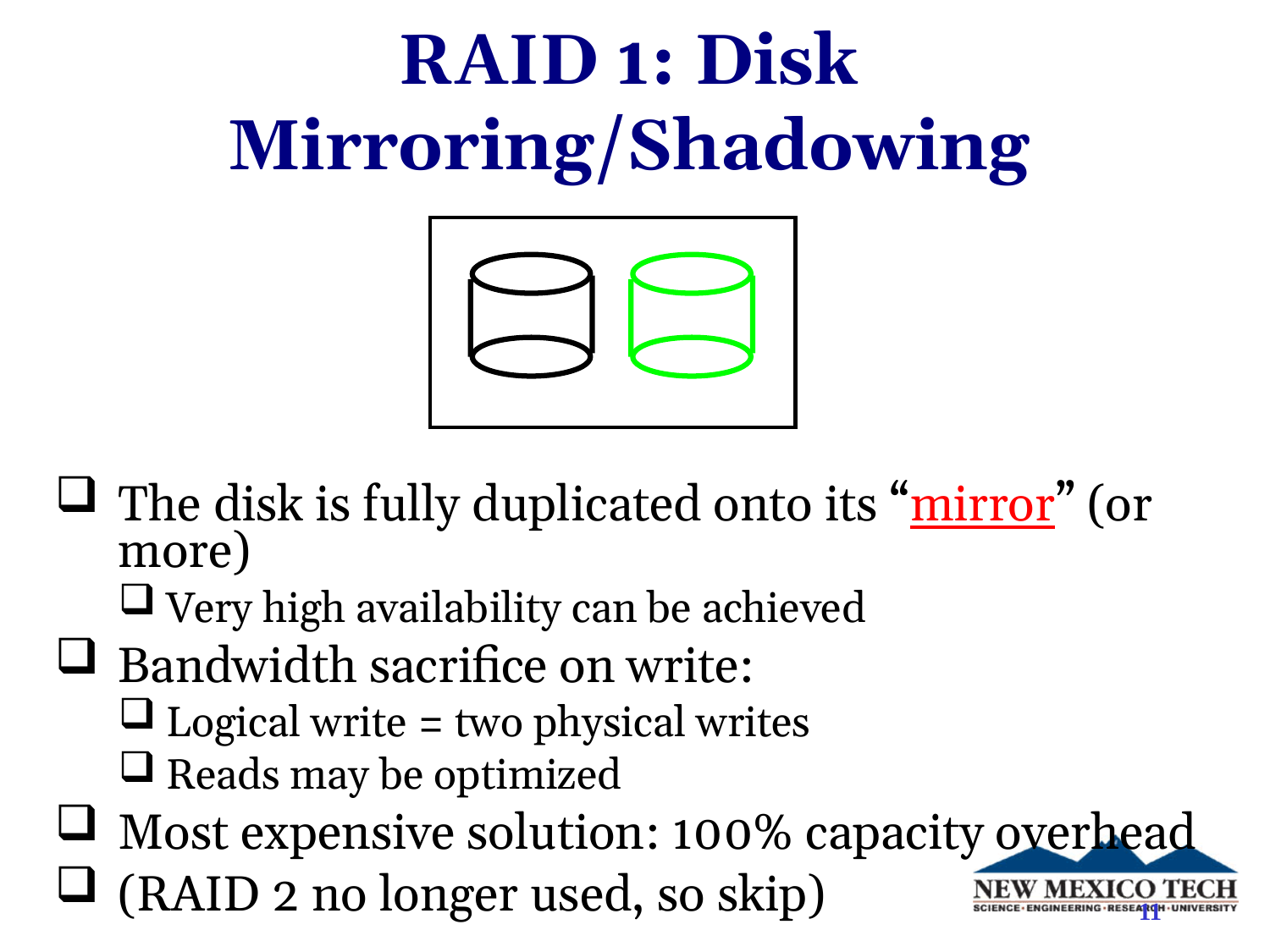

# RAID 1: Disk Mirroring/Shadowing

The disk is fully duplicated onto its “mirror” (or more)
Very high availability can be achieved
Bandwidth sacrifice on write:
Logical write = two physical writes
Reads may be optimized
Most expensive solution: 100% capacity overhead
(RAID 2 no longer used, so skip)

11